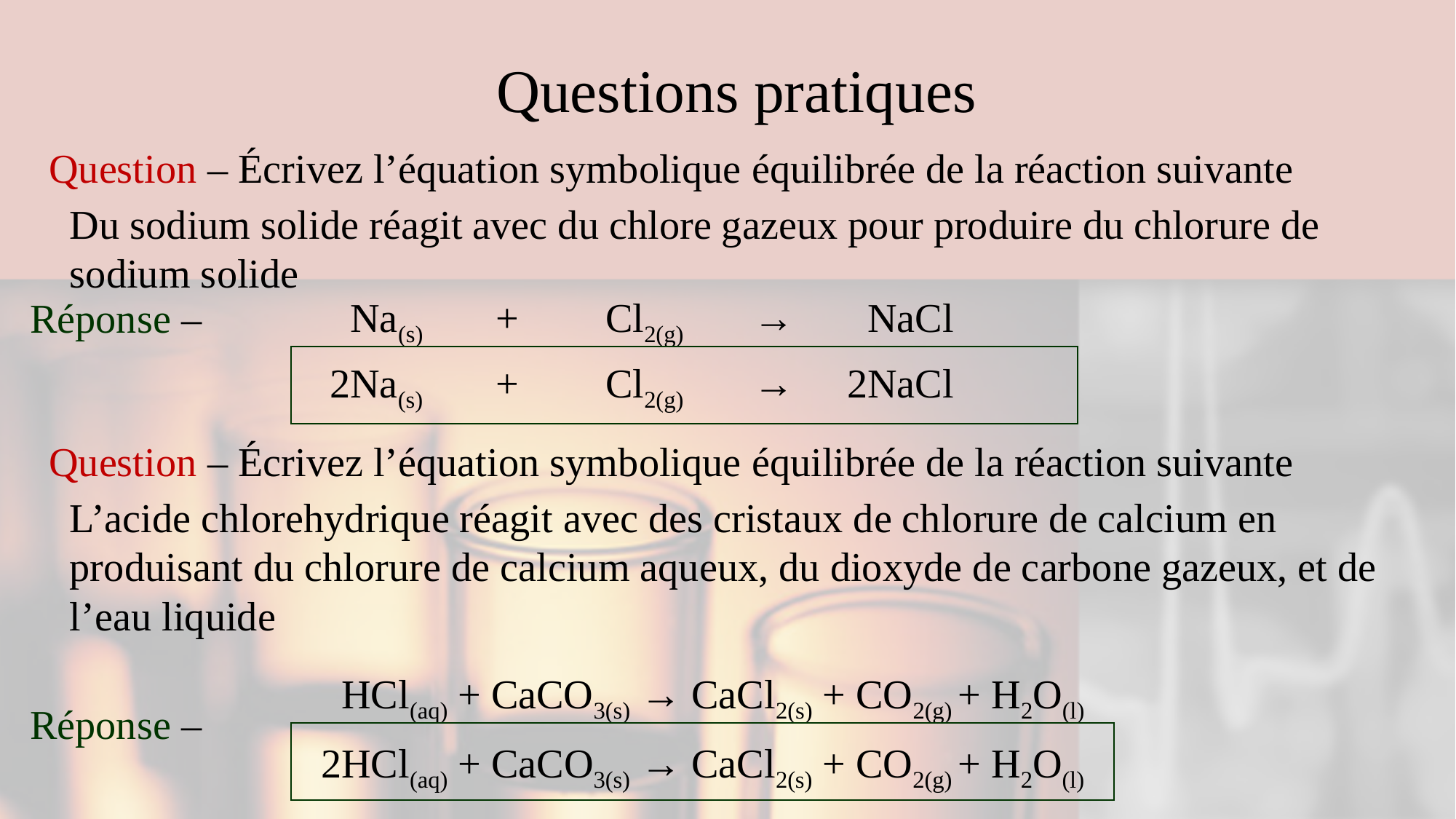

# Questions pratiques
Question – Écrivez l’équation symbolique équilibrée de la réaction suivante
Du sodium solide réagit avec du chlore gazeux pour produire du chlorure de sodium solide
Na(s)
+
Cl2(g)
→
NaCl
Réponse –

2Na(s)
+
Cl2(g)
→
2NaCl
Question – Écrivez l’équation symbolique équilibrée de la réaction suivante
L’acide chlorehydrique réagit avec des cristaux de chlorure de calcium en produisant du chlorure de calcium aqueux, du dioxyde de carbone gazeux, et de l’eau liquide
HCl(aq) + CaCO3(s) → CaCl2(s) + CO2(g) + H2O(l)
Réponse –

2HCl(aq) + CaCO3(s) → CaCl2(s) + CO2(g) + H2O(l)